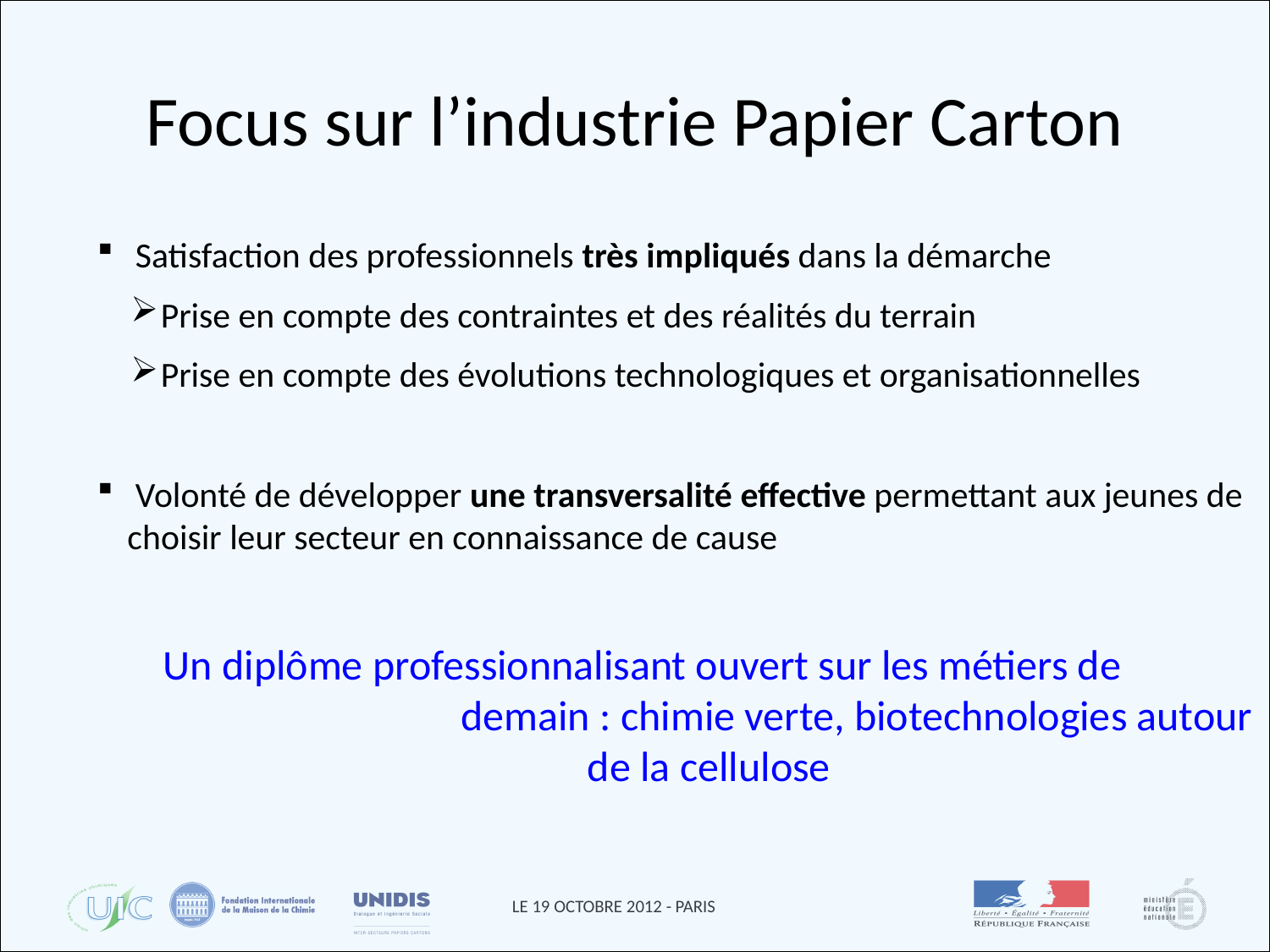

Focus sur l’industrie Papier Carton
 Satisfaction des professionnels très impliqués dans la démarche
Prise en compte des contraintes et des réalités du terrain
Prise en compte des évolutions technologiques et organisationnelles

 Volonté de développer une transversalité effective permettant aux jeunes de choisir leur secteur en connaissance de cause

Un diplôme professionnalisant ouvert sur les métiers de                                              demain : chimie verte, biotechnologies autour de la cellulose